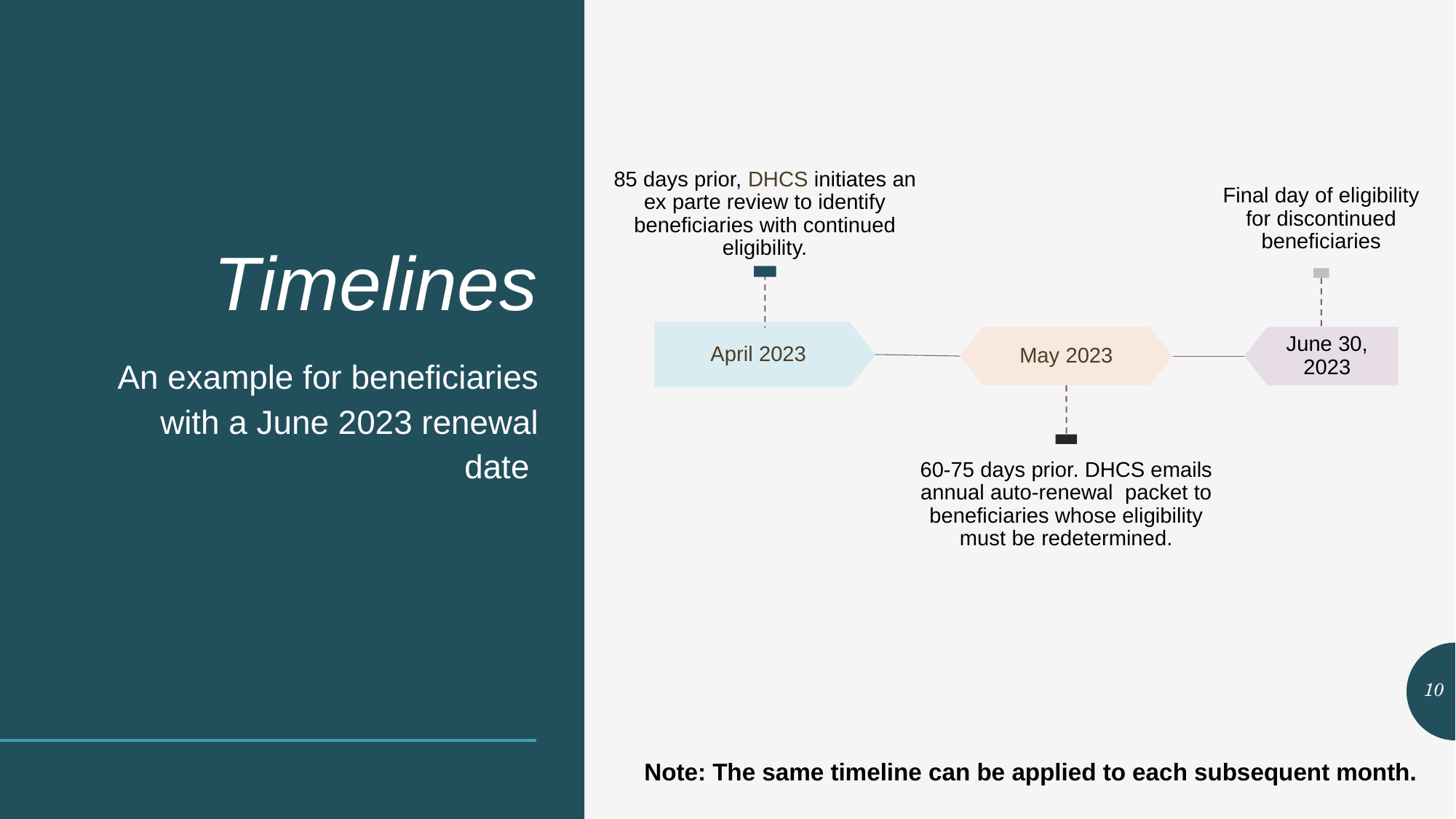

# Timelines
April 2023
85 days prior, DHCS initiates an ex parte review to identify beneficiaries with continued eligibility.
May 2023
60-75 days prior. DHCS emails annual auto-renewal  packet to beneficiaries whose eligibility must be redetermined.
June 30, 2023
Final day of eligibility for discontinued beneficiaries
An example for beneficiaries with a June 2023 renewal date
10
Note: The same timeline can be applied to each subsequent month.